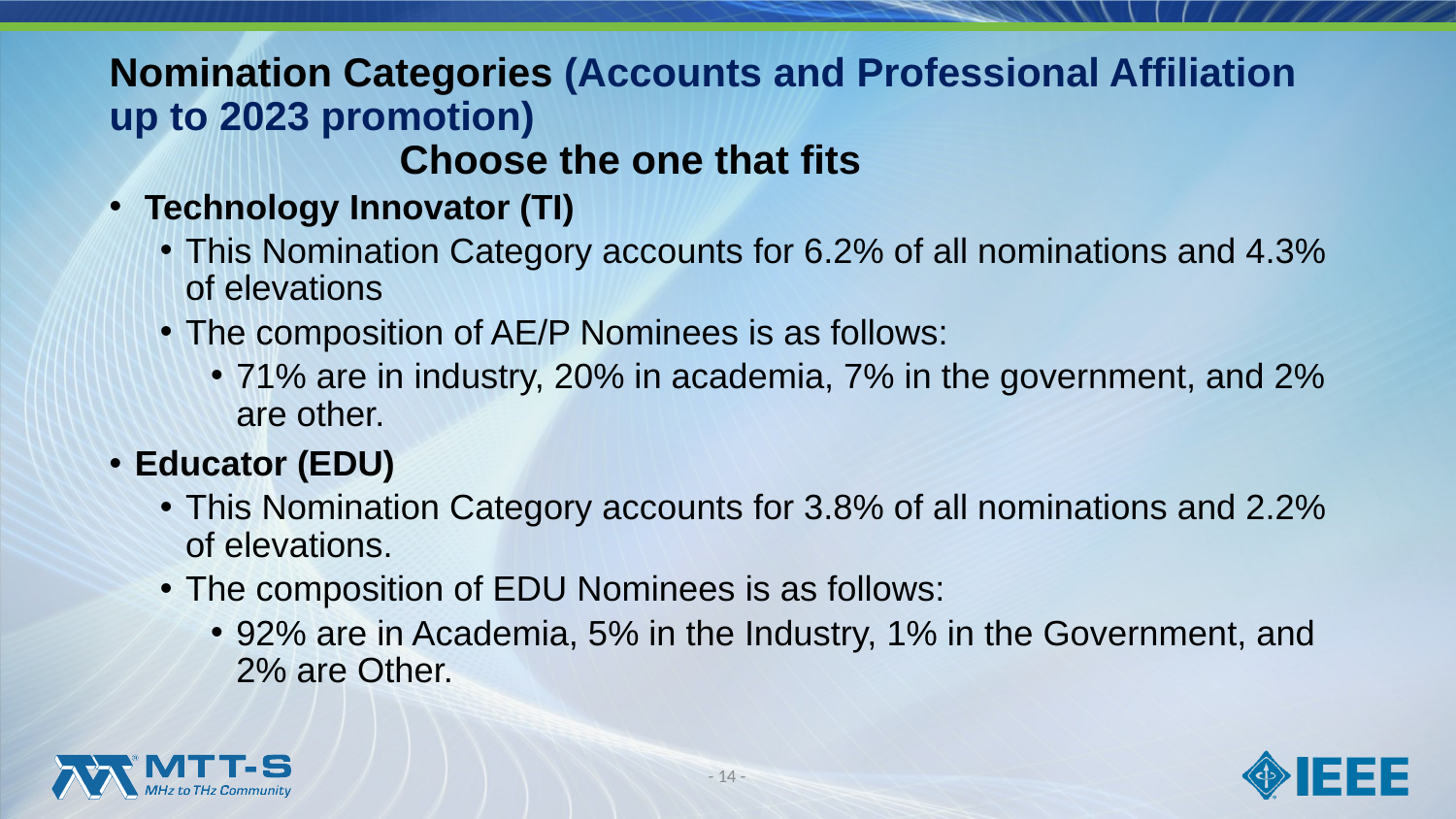

# Nomination Categories (Accounts and Professional Affiliation up to 2023 promotion) Choose the one that fits
 Technology Innovator (TI)
This Nomination Category accounts for 6.2% of all nominations and 4.3% of elevations
The composition of AE/P Nominees is as follows:
71% are in industry, 20% in academia, 7% in the government, and 2% are other.
Educator (EDU)
This Nomination Category accounts for 3.8% of all nominations and 2.2% of elevations.
The composition of EDU Nominees is as follows:
92% are in Academia, 5% in the Industry, 1% in the Government, and 2% are Other.

- 14 -